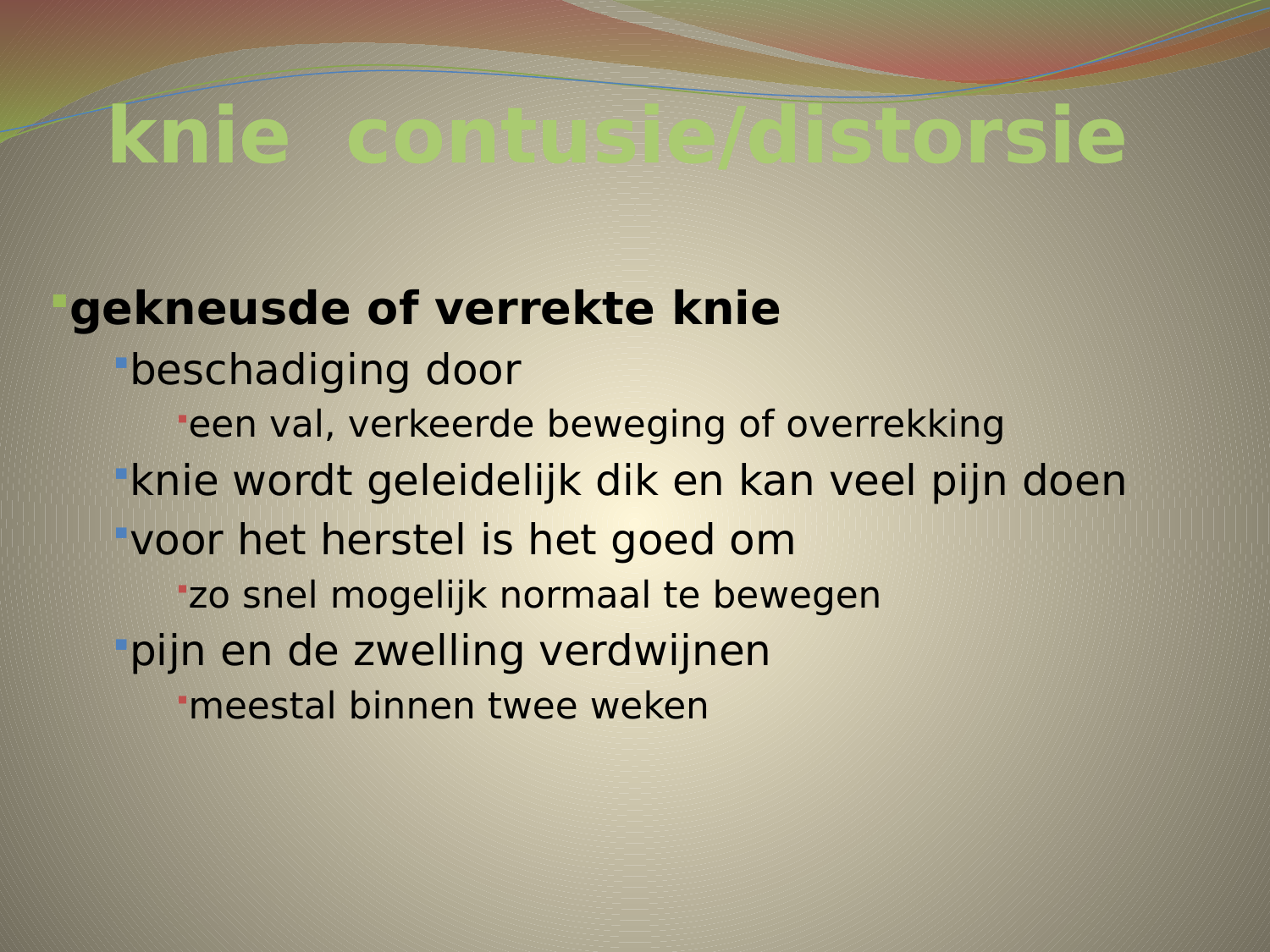

# knie  contusie/distorsie

gekneusde of verrekte knie
beschadiging door
een val, verkeerde beweging of overrekking
knie wordt geleidelijk dik en kan veel pijn doen
voor het herstel is het goed om
zo snel mogelijk normaal te bewegen
pijn en de zwelling verdwijnen
meestal binnen twee weken